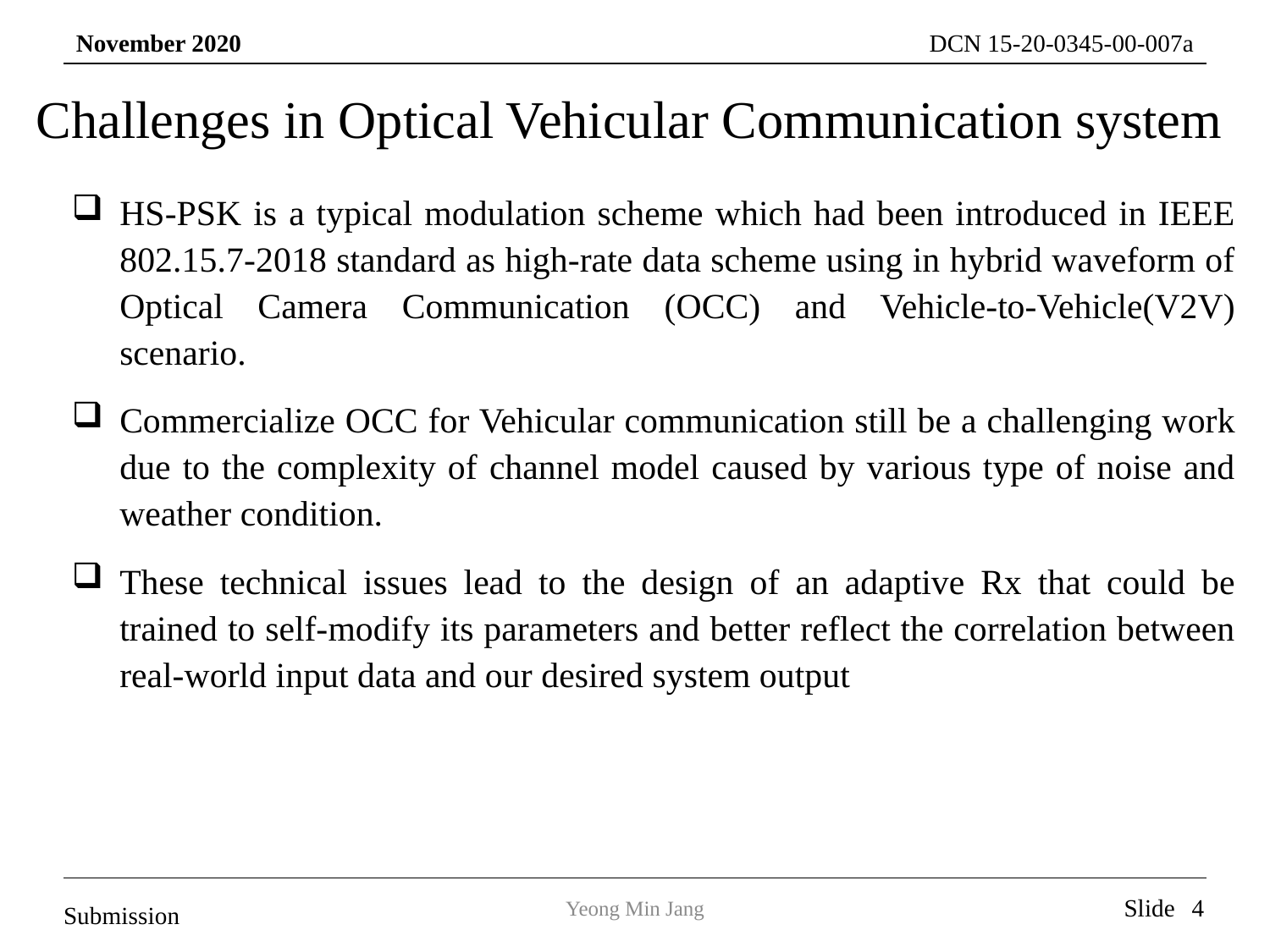

# Challenges in Optical Vehicular Communication system
HS-PSK is a typical modulation scheme which had been introduced in IEEE 802.15.7-2018 standard as high-rate data scheme using in hybrid waveform of Optical Camera Communication (OCC) and Vehicle-to-Vehicle(V2V) scenario.
Commercialize OCC for Vehicular communication still be a challenging work due to the complexity of channel model caused by various type of noise and weather condition.
These technical issues lead to the design of an adaptive Rx that could be trained to self-modify its parameters and better reflect the correlation between real-world input data and our desired system output